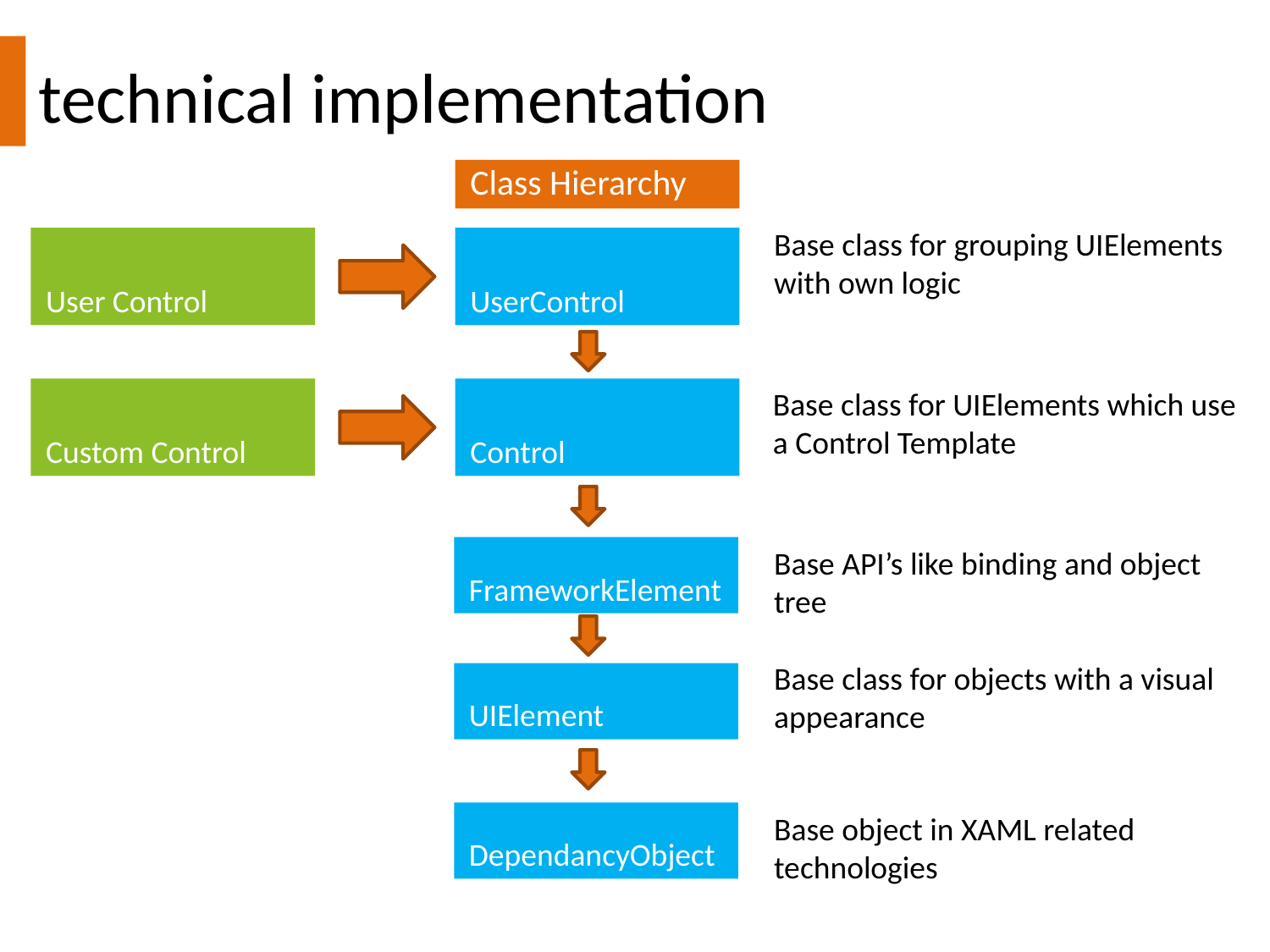

technical implementation
Class Hierarchy
Base class for grouping UIElements with own logic
User Control
UserControl

Base class for UIElements which use a Control Template
Custom Control
Control

FrameworkElement
Base API’s like binding and object tree

Base class for objects with a visual appearance
UIElement

DependancyObject
Base object in XAML related technologies